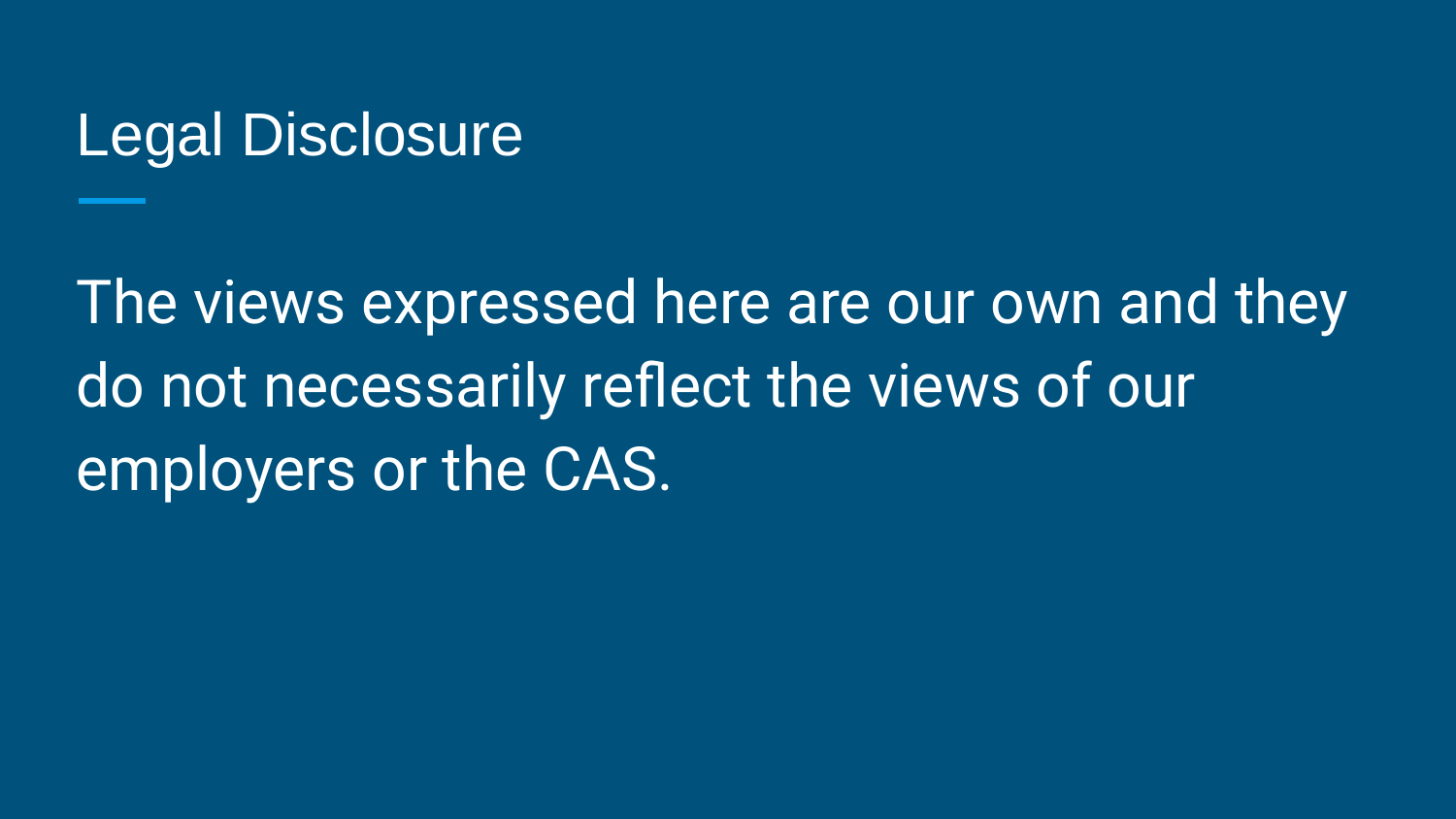

# Legal Disclosure
The views expressed here are our own and they do not necessarily reflect the views of our employers or the CAS.